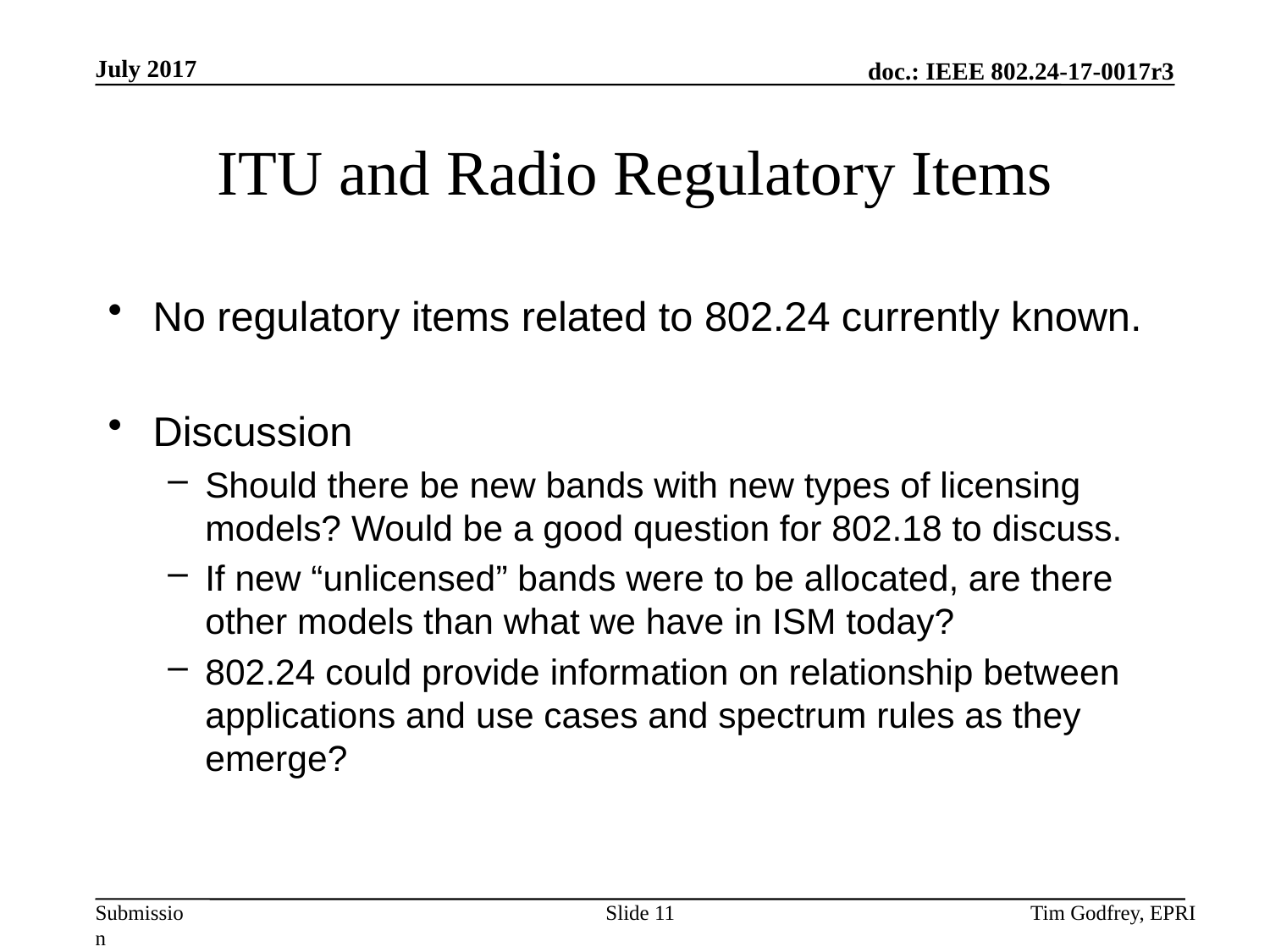

# ITU and Radio Regulatory Items

No regulatory items related to 802.24 currently known.

Discussion
Should there be new bands with new types of licensing models? Would be a good question for 802.18 to discuss.
If new “unlicensed” bands were to be allocated, are there other models than what we have in ISM today?
802.24 could provide information on relationship between applications and use cases and spectrum rules as they emerge?

Slide 11
Tim Godfrey, EPRI